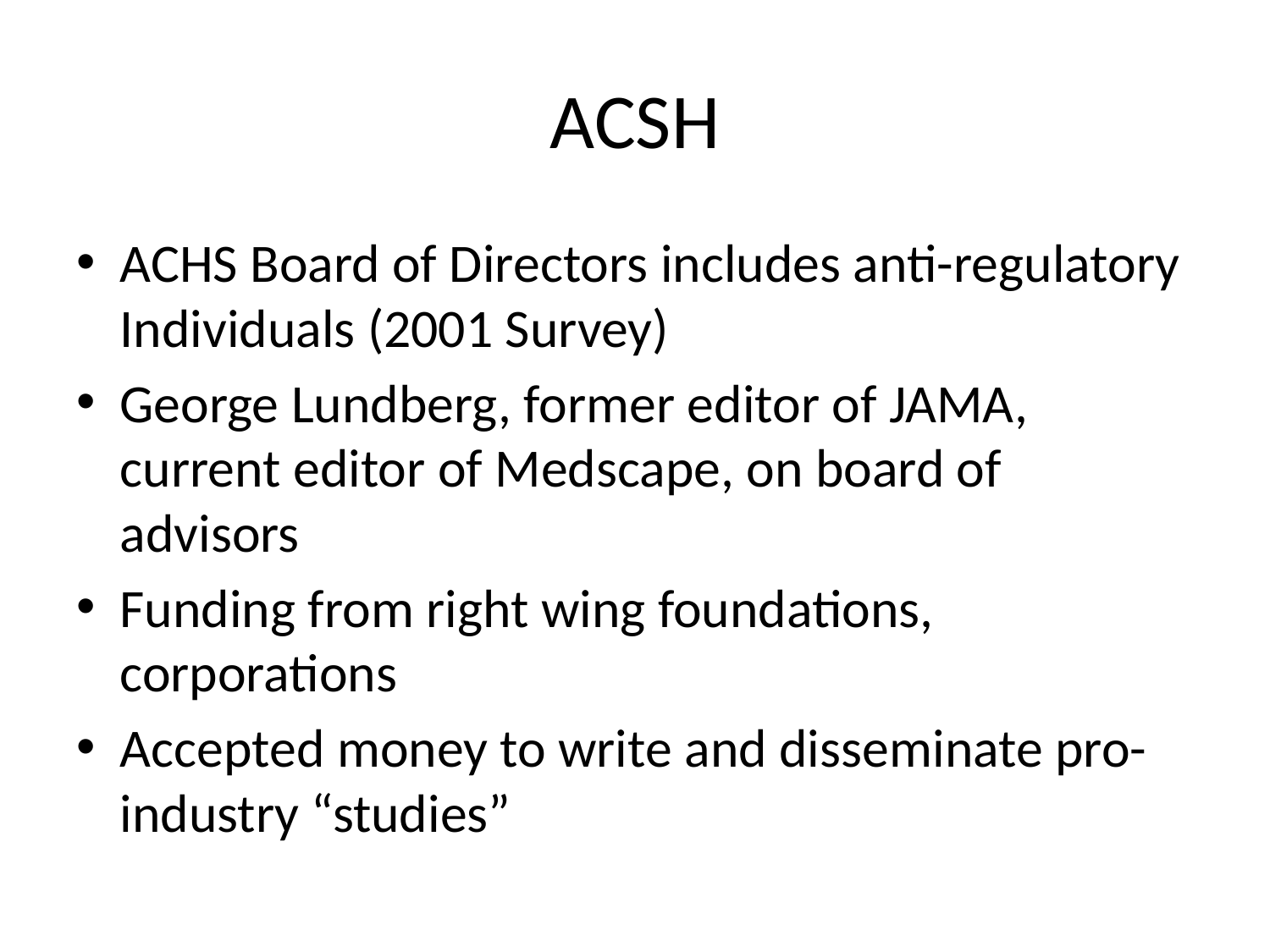

# ACSH
ACHS Board of Directors includes anti-regulatory Individuals (2001 Survey)
George Lundberg, former editor of JAMA, current editor of Medscape, on board of advisors
Funding from right wing foundations, corporations
Accepted money to write and disseminate pro-industry “studies”